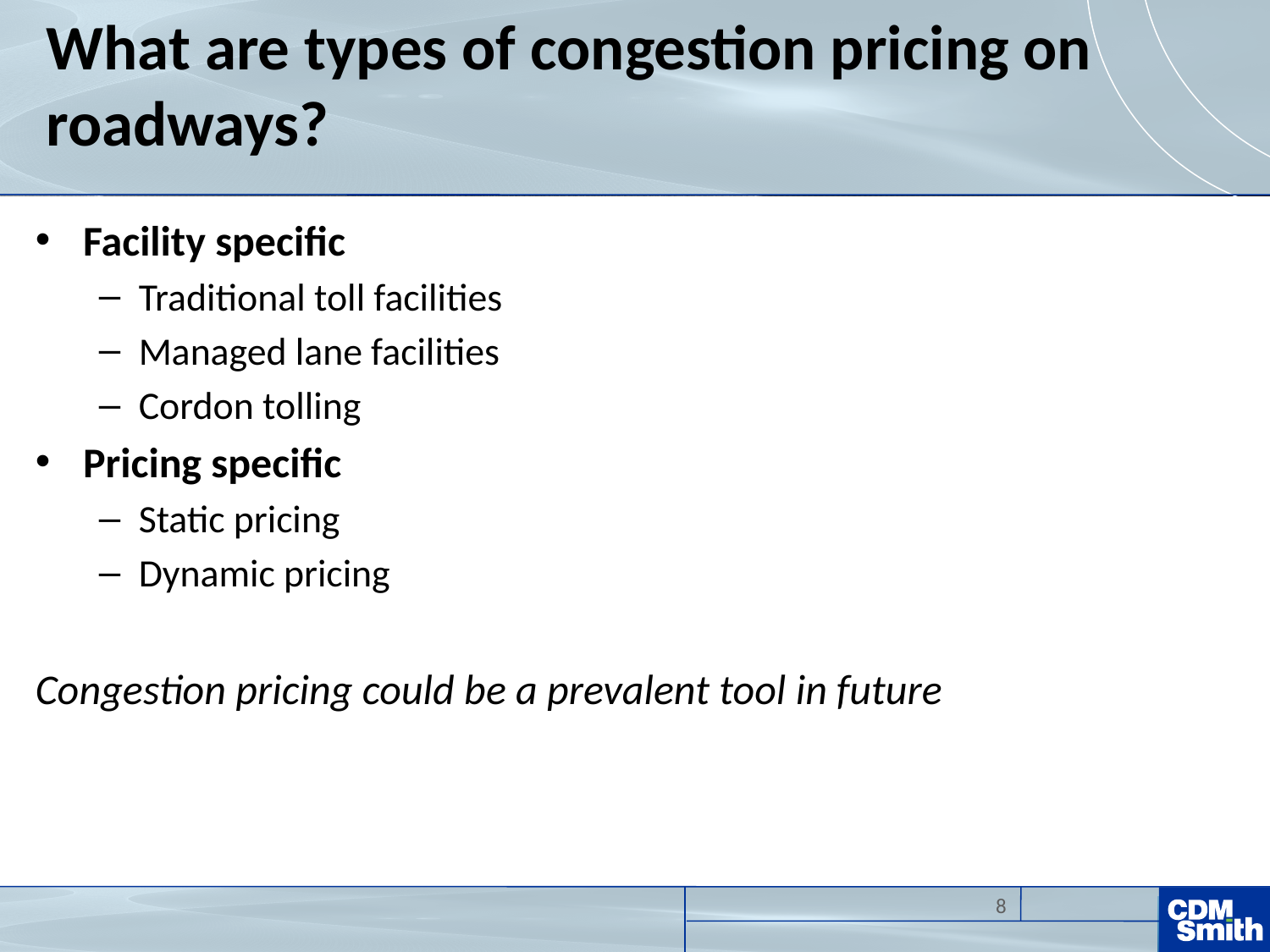

What are types of congestion pricing on roadways?

Facility specific
Traditional toll facilities
Managed lane facilities
Cordon tolling
Pricing specific
Static pricing
Dynamic pricing

Congestion pricing could be a prevalent tool in future

8